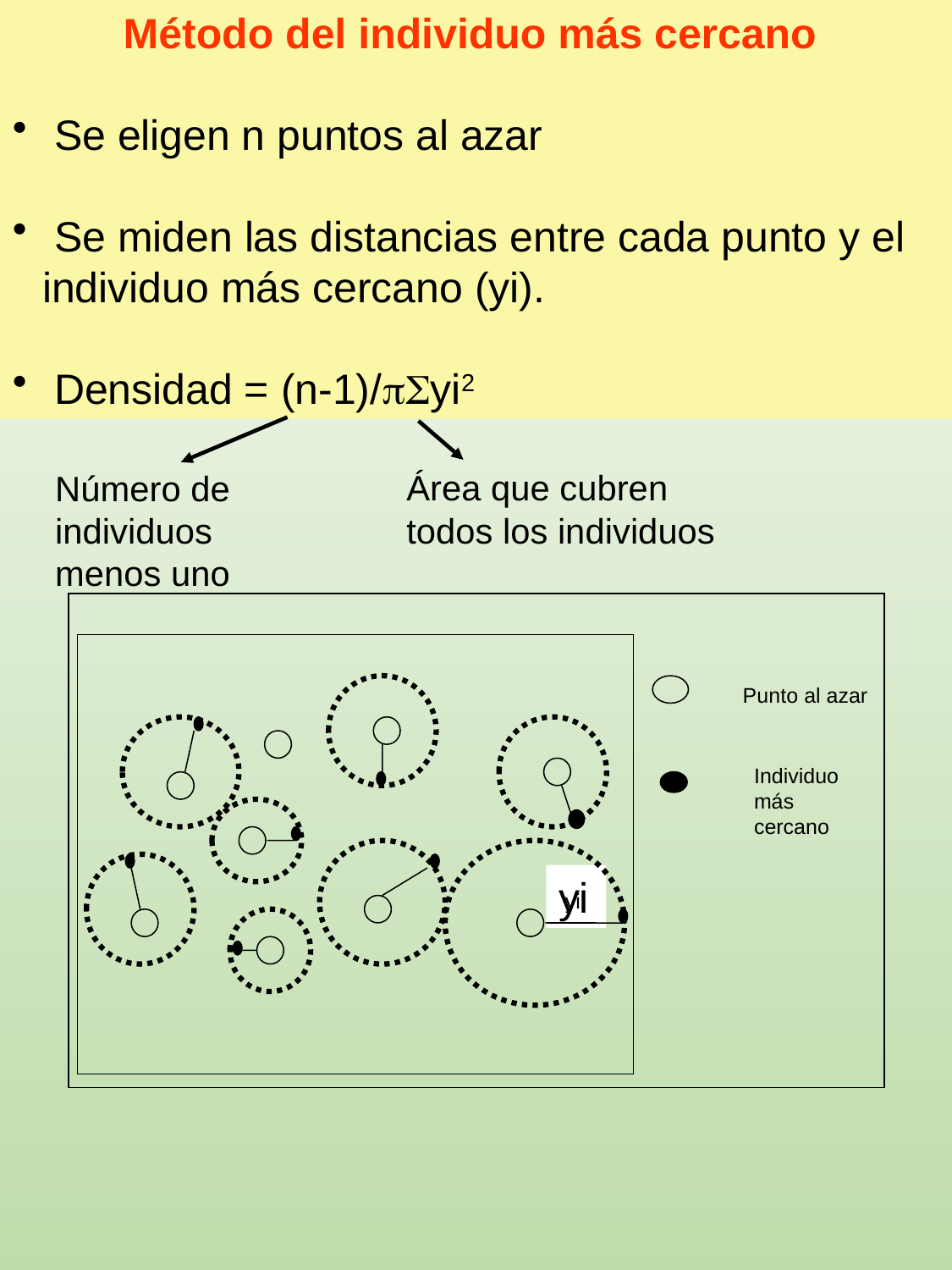

Método del individuo más cercano

 Se eligen n puntos al azar

 Se miden las distancias entre cada punto y el individuo más cercano (yi).

 Densidad = (n-1)/πΣyi2
Área que cubren todos los individuos
Número de individuos menos uno

Punto al azar

Individuo más cercano

yi

yi